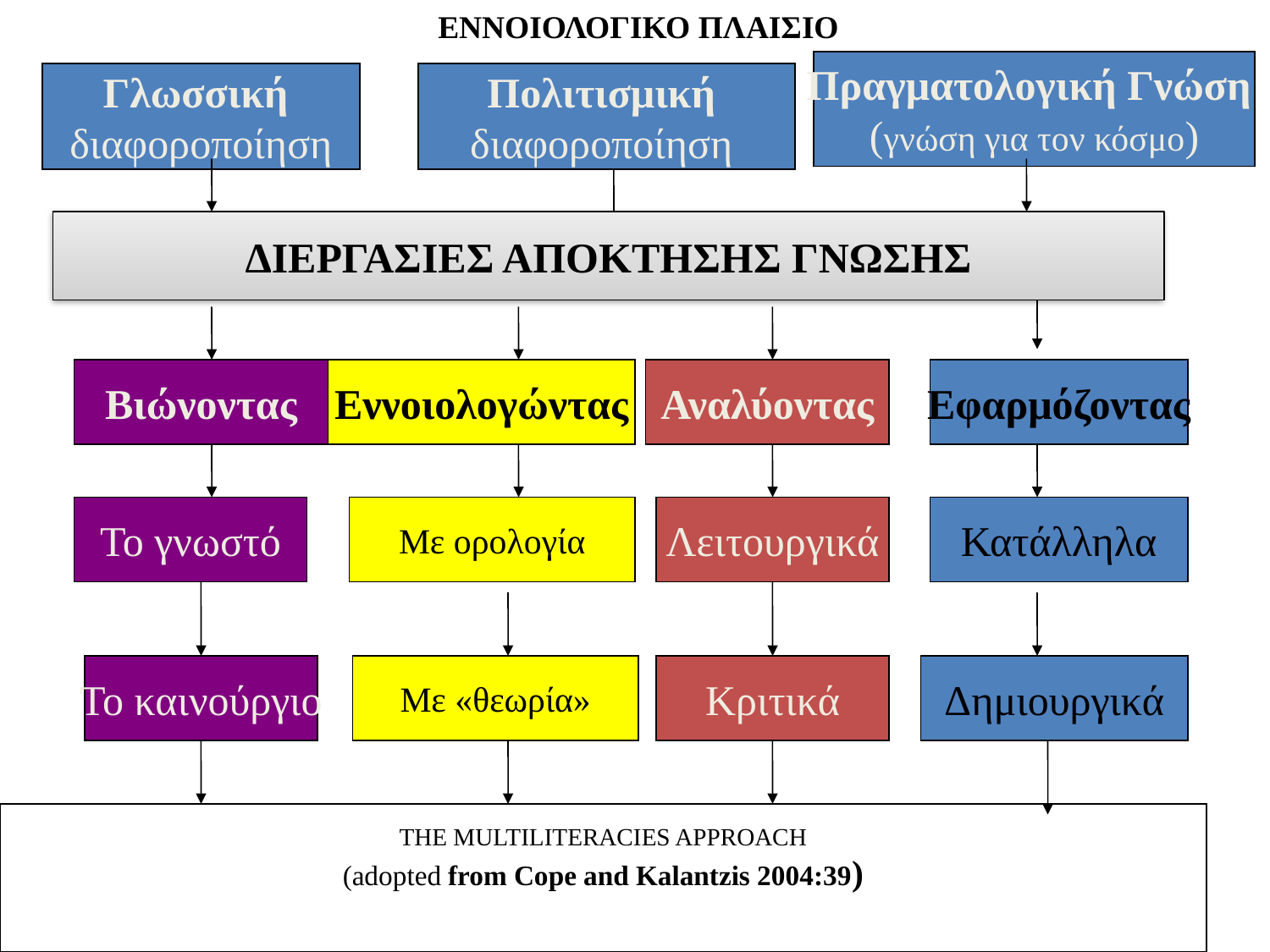

ΕΝΝΟΙΟΛΟΓΙΚΟ ΠΛΑΙΣΙΟ
Πραγματολογική Γνώση
(γνώση για τον κόσμο)
Γλωσσική
διαφοροποίηση
Πολιτισμική
διαφοροποίηση

KNOWLEDGE PROCESSES
ΔΙΕΡΓΑΣΙΕΣ ΑΠΟΚΤΗΣΗΣ ΓΝΩΣΗΣ

Βιώνοντας
Εννοιολογώντας
Αναλύοντας
Εφαρμόζοντας

Το γνωστό
Με ορολογία
Λειτουργικά
Κατάλληλα

Το καινούργιο
Με «θεωρία»
Κριτικά
Δημιουργικά

THE MULTILITERACIES APPROACH
(adopted from Cope and Kalantzis 2004:39)